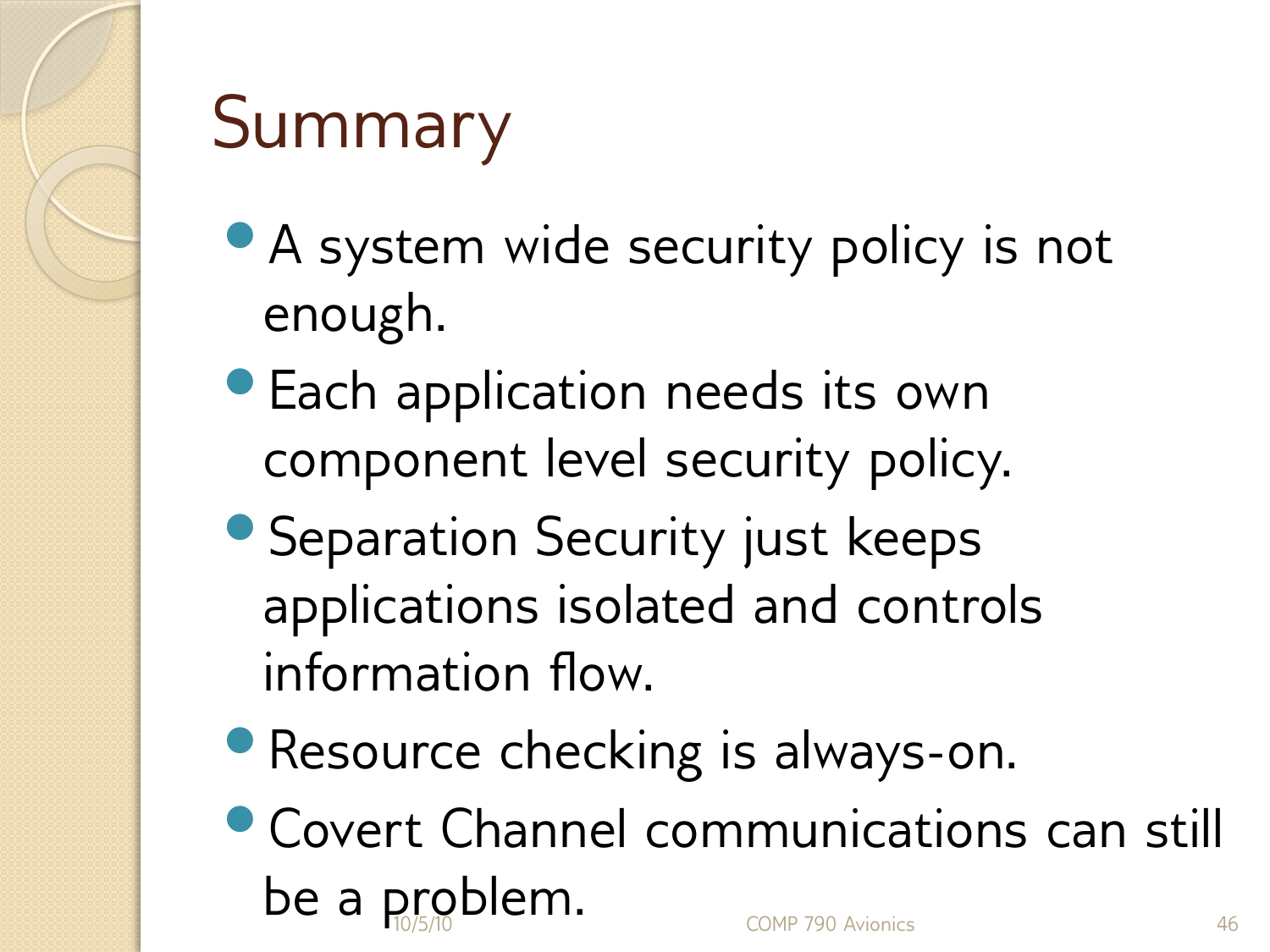

# Summary
A system wide security policy is not enough.
Each application needs its own component level security policy.
Separation Security just keeps applications isolated and controls information flow.
Resource checking is always-on.
Covert Channel communications can still be a problem.
10/5/10
COMP 790 Avionics
46